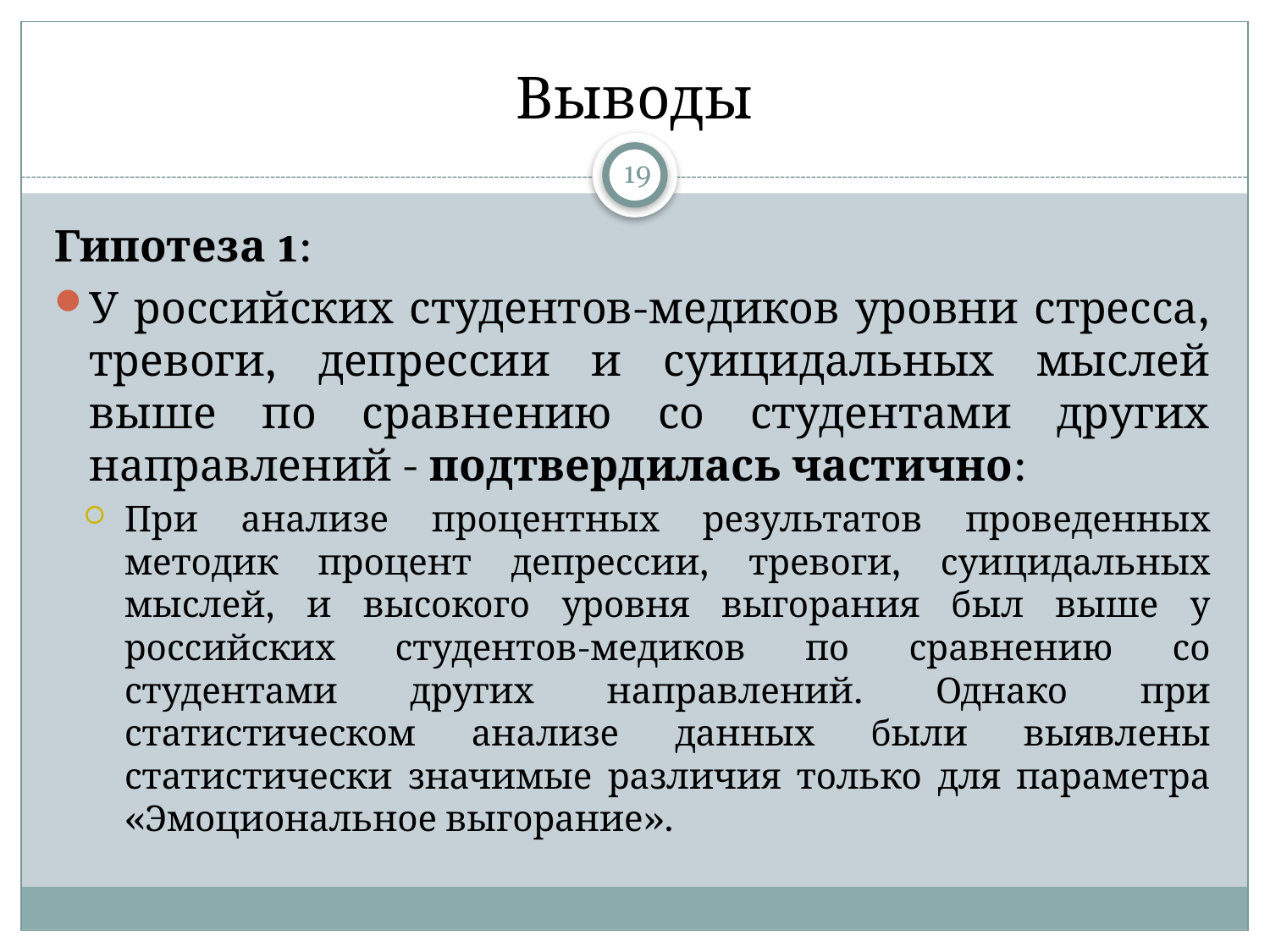

# Выводы
19
Гипотеза 1:
У российских студентов-медиков уровни стресса, тревоги, депрессии и суицидальных мыслей выше по сравнению со студентами других направлений - подтвердилась частично:
При анализе процентных результатов проведенных методик процент депрессии, тревоги, суицидальных мыслей, и высокого уровня выгорания был выше у российских студентов-медиков по сравнению со студентами других направлений. Однако при статистическом анализе данных были выявлены статистически значимые различия только для параметра «Эмоциональное выгорание».